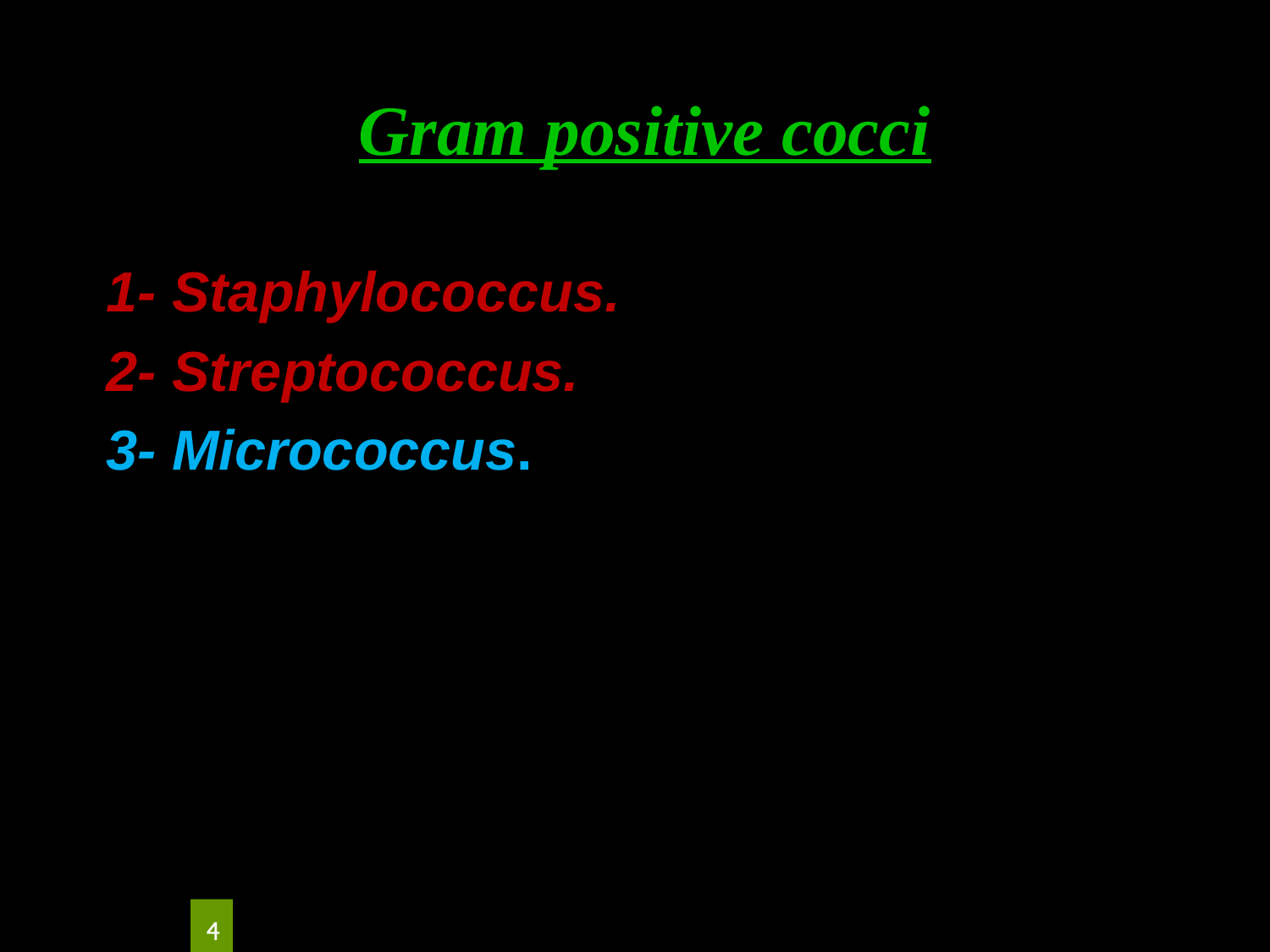

# Gram positive cocci
1- Staphylococcus.
2- Streptococcus.
3- Micrococcus.
29-May-23
4